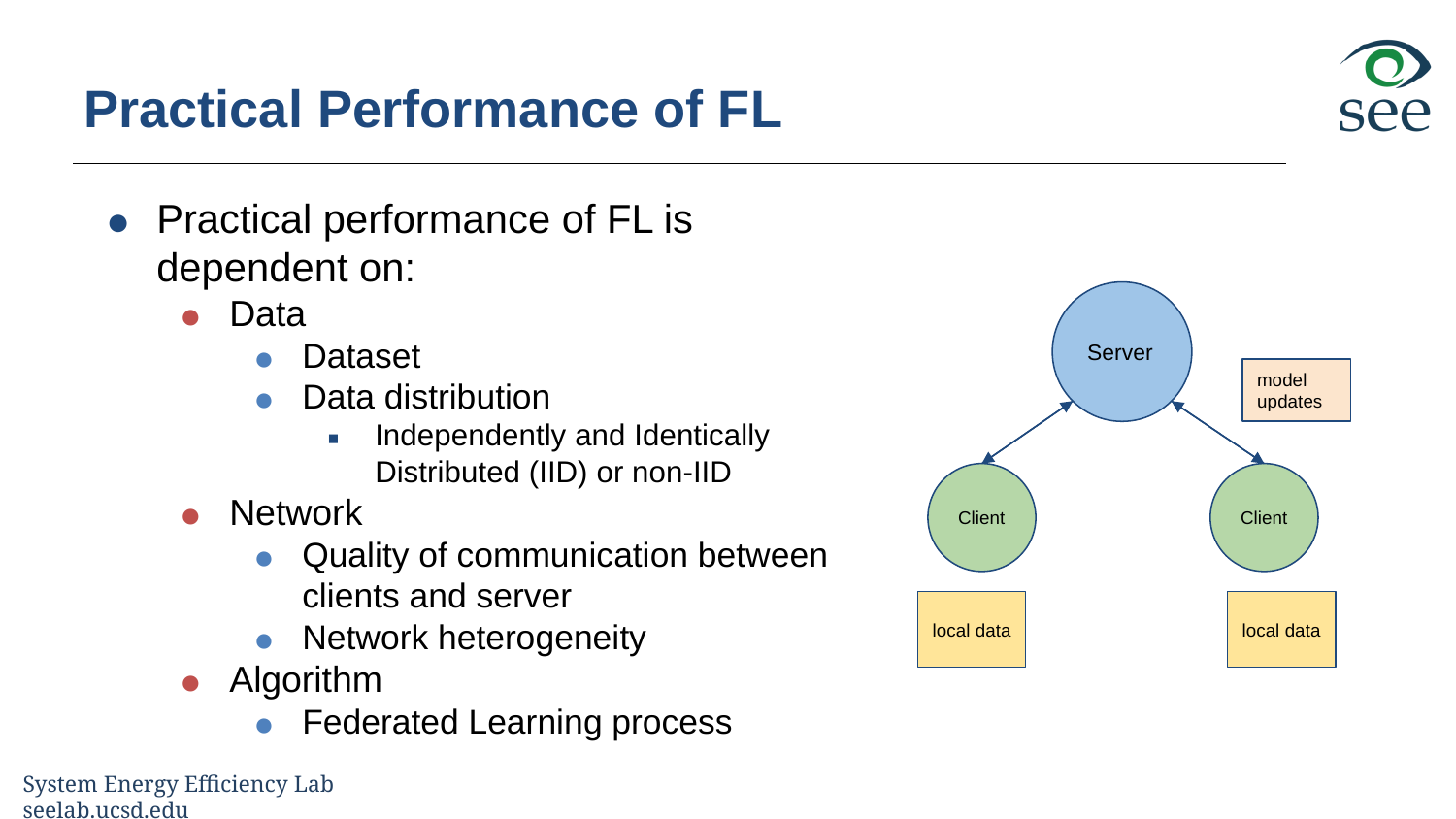

# Practical Performance of FL
Practical performance of FL is dependent on:
Data
Dataset
Data distribution
Independently and Identically Distributed (IID) or non-IID
Network
Quality of communication between clients and server
Network heterogeneity
Algorithm
Federated Learning process

Server
model updates
Client
Client
local data
local data